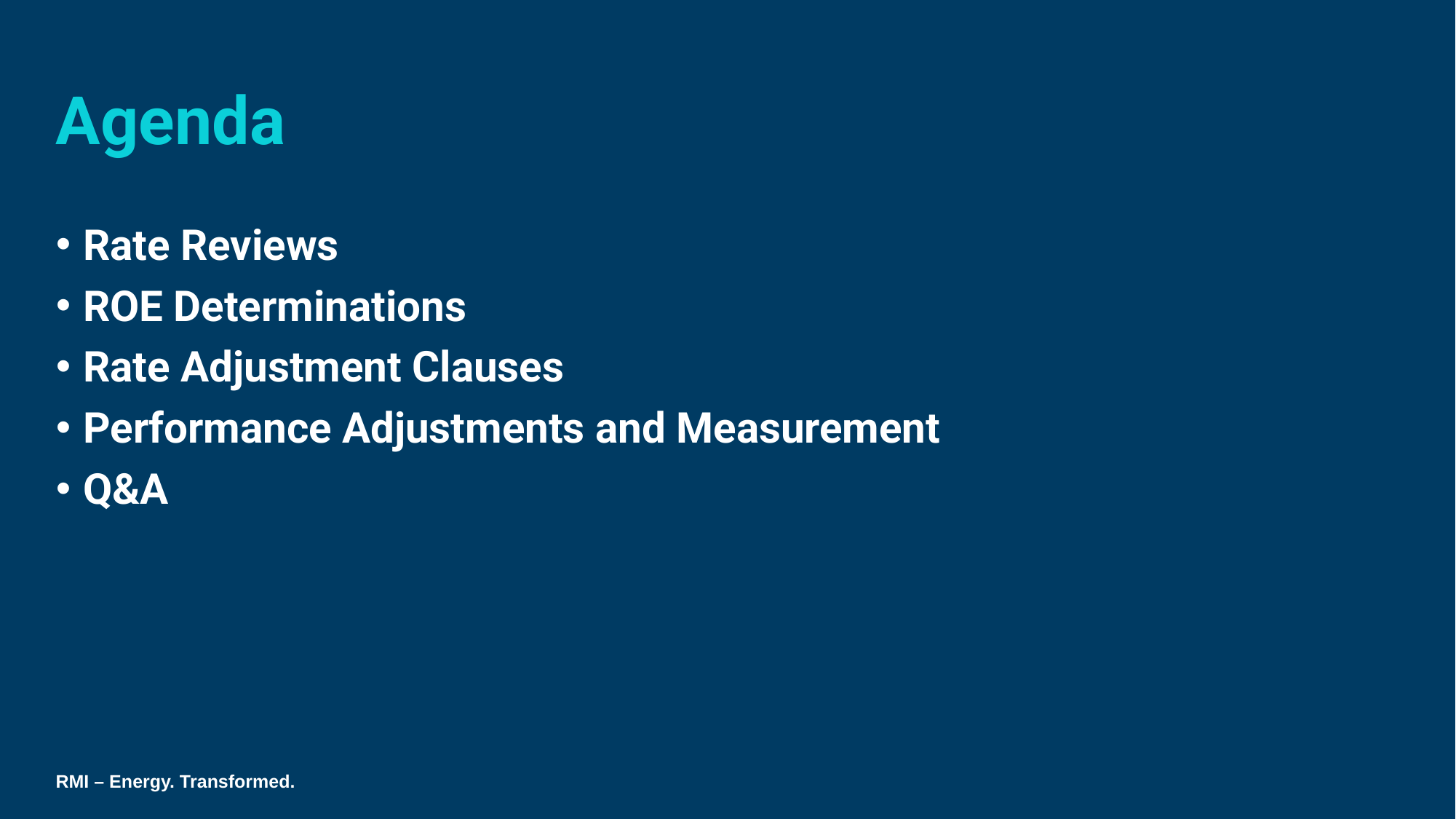

# Agenda

Rate Reviews
ROE Determinations
Rate Adjustment Clauses
Performance Adjustments and Measurement
Q&A